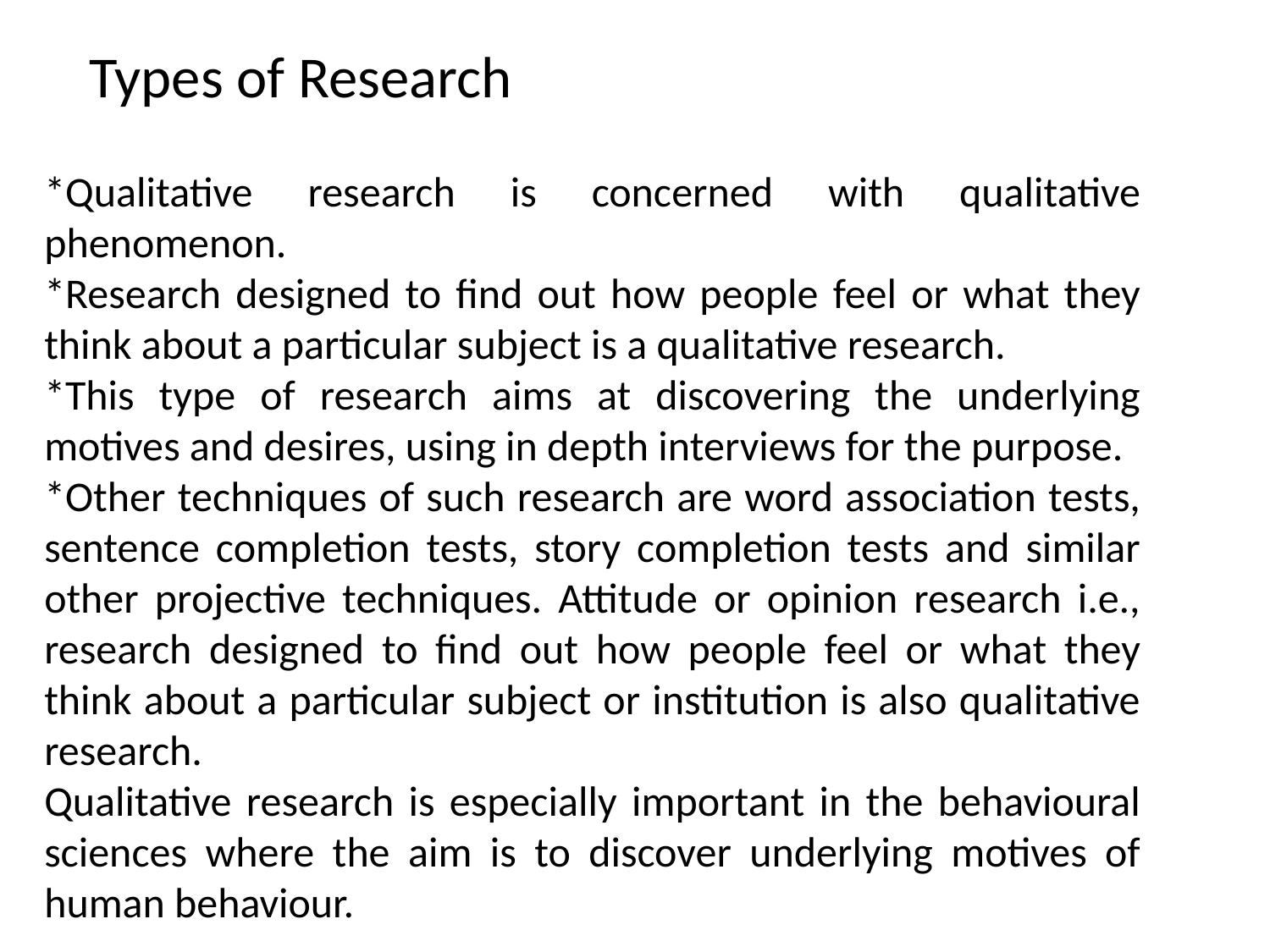

# Types of Research
*Qualitative research is concerned with qualitative phenomenon.
*Research designed to find out how people feel or what they think about a particular subject is a qualitative research.
*This type of research aims at discovering the underlying motives and desires, using in depth interviews for the purpose.
*Other techniques of such research are word association tests, sentence completion tests, story completion tests and similar other projective techniques. Attitude or opinion research i.e., research designed to find out how people feel or what they think about a particular subject or institution is also qualitative research.
Qualitative research is especially important in the behavioural sciences where the aim is to discover underlying motives of human behaviour.